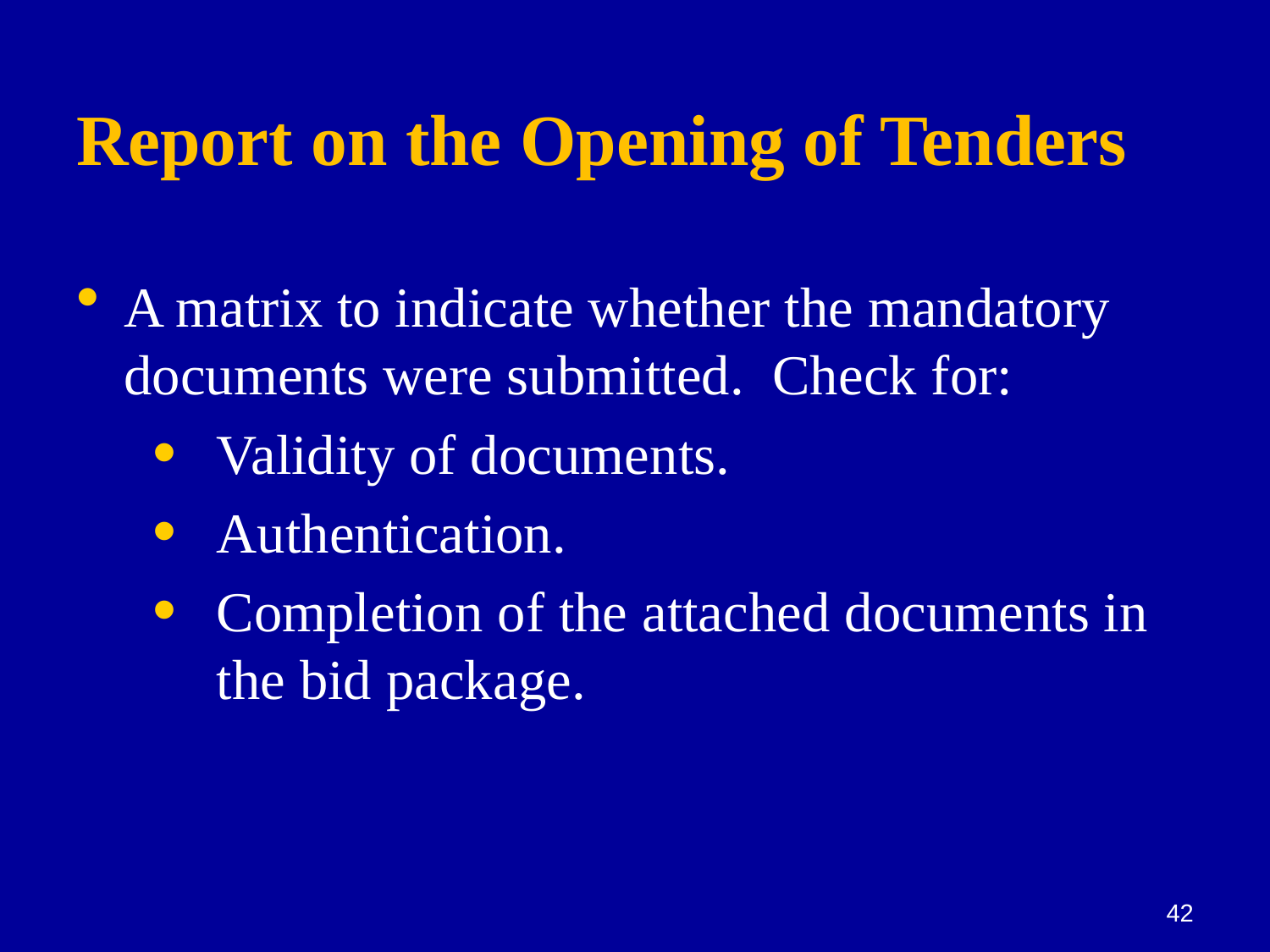

# Report on the Opening of Tenders
A matrix to indicate whether the mandatory documents were submitted.  Check for:
Validity of documents.
Authentication.
Completion of the attached documents in the bid package.

42